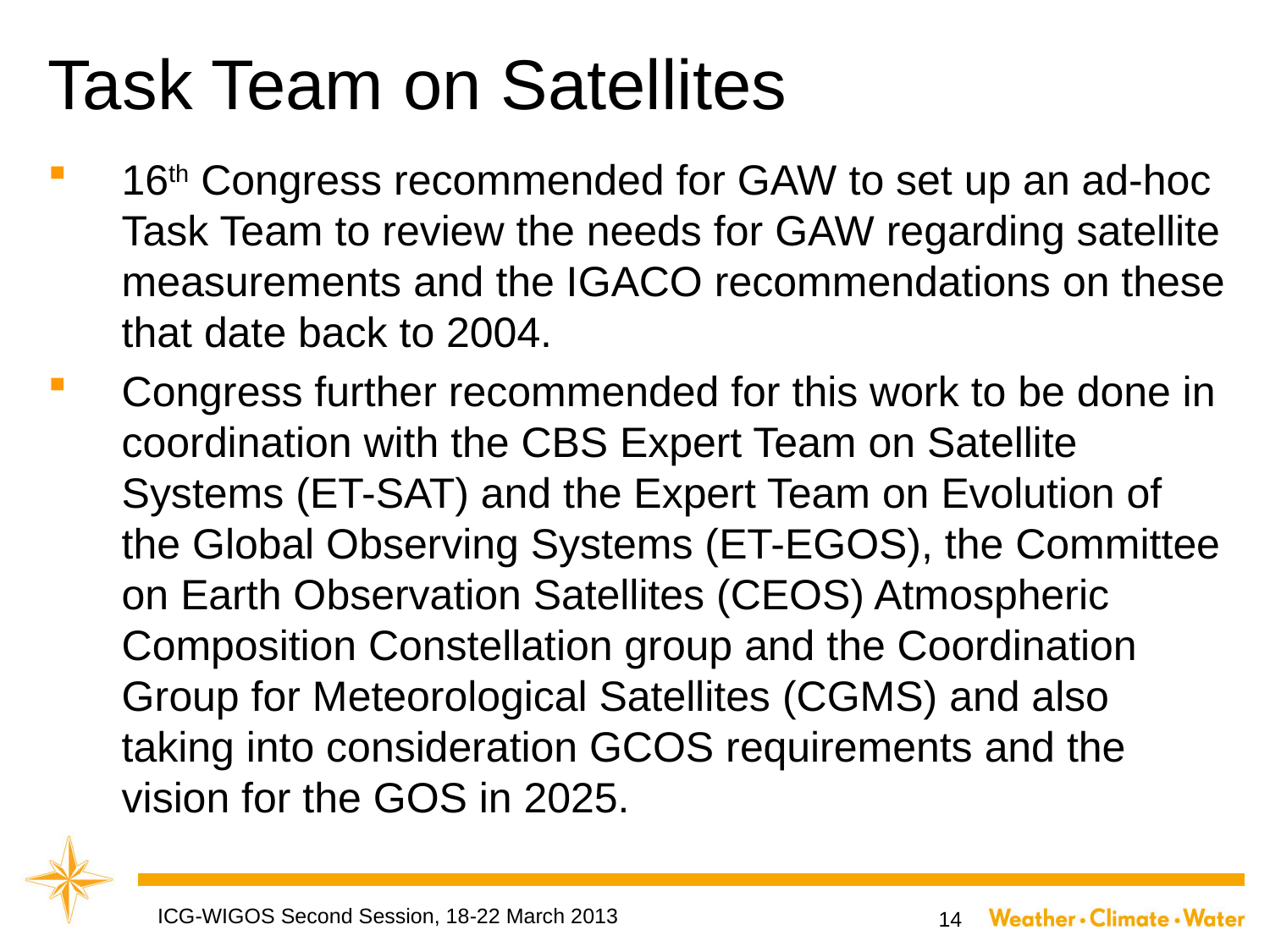

# Task Team on Satellites
16th Congress recommended for GAW to set up an ad-hoc Task Team to review the needs for GAW regarding satellite measurements and the IGACO recommendations on these that date back to 2004.
Congress further recommended for this work to be done in coordination with the CBS Expert Team on Satellite Systems (ET-SAT) and the Expert Team on Evolution of the Global Observing Systems (ET-EGOS), the Committee on Earth Observation Satellites (CEOS) Atmospheric Composition Constellation group and the Coordination Group for Meteorological Satellites (CGMS) and also taking into consideration GCOS requirements and the vision for the GOS in 2025.
ICG-WIGOS Second Session, 18-22 March 2013
14